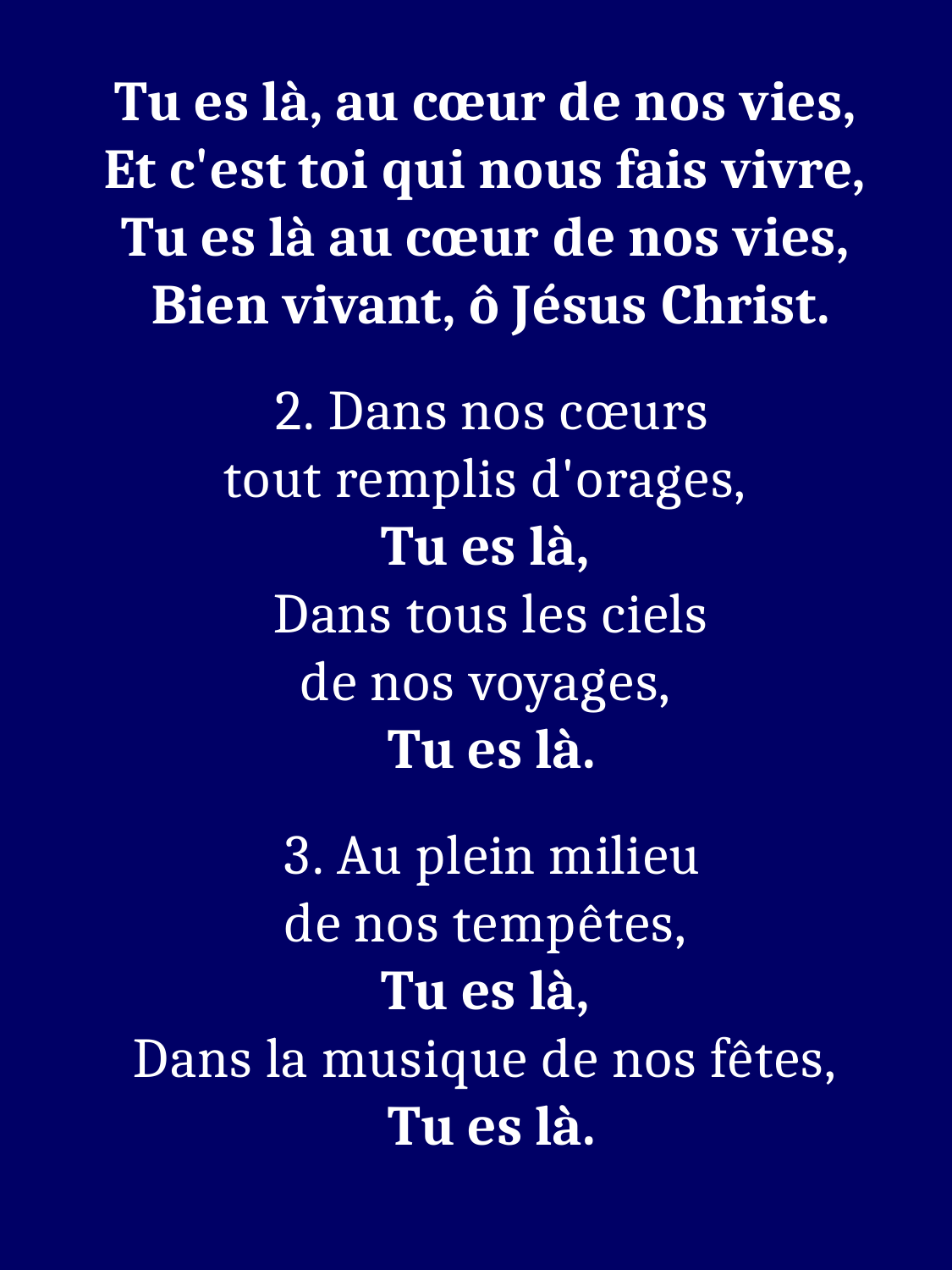

Tu es là, au cœur de nos vies,
Et c'est toi qui nous fais vivre,
Tu es là au cœur de nos vies,
Bien vivant, ô Jésus Christ.
2. Dans nos cœurs
tout remplis d'orages,
Tu es là,
Dans tous les ciels
de nos voyages,
Tu es là.
3. Au plein milieu
de nos tempêtes,
Tu es là,
Dans la musique de nos fêtes,
Tu es là.